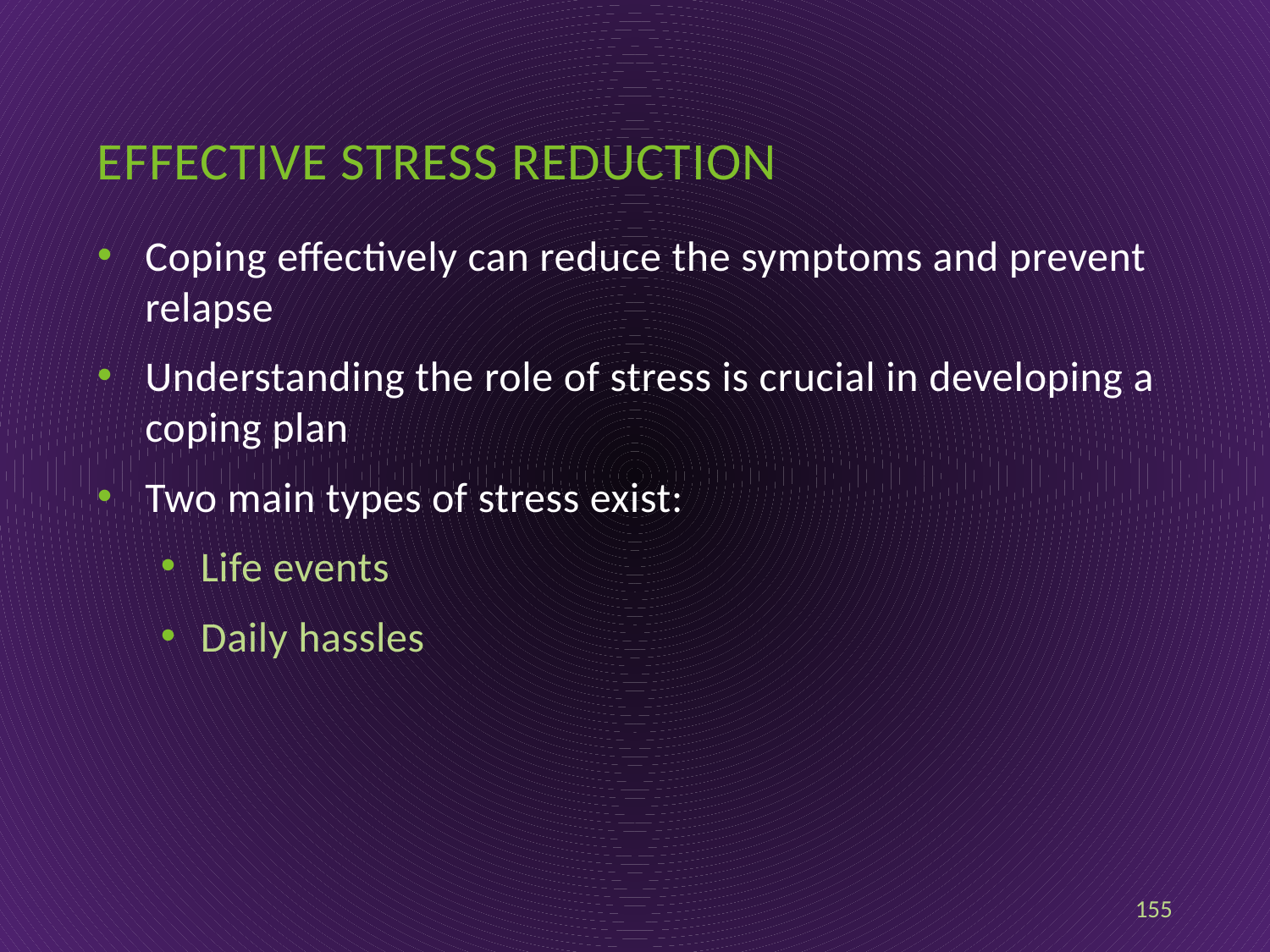

# Effective stress reduction
Coping effectively can reduce the symptoms and prevent relapse
Understanding the role of stress is crucial in developing a coping plan
Two main types of stress exist:
Life events
Daily hassles

155